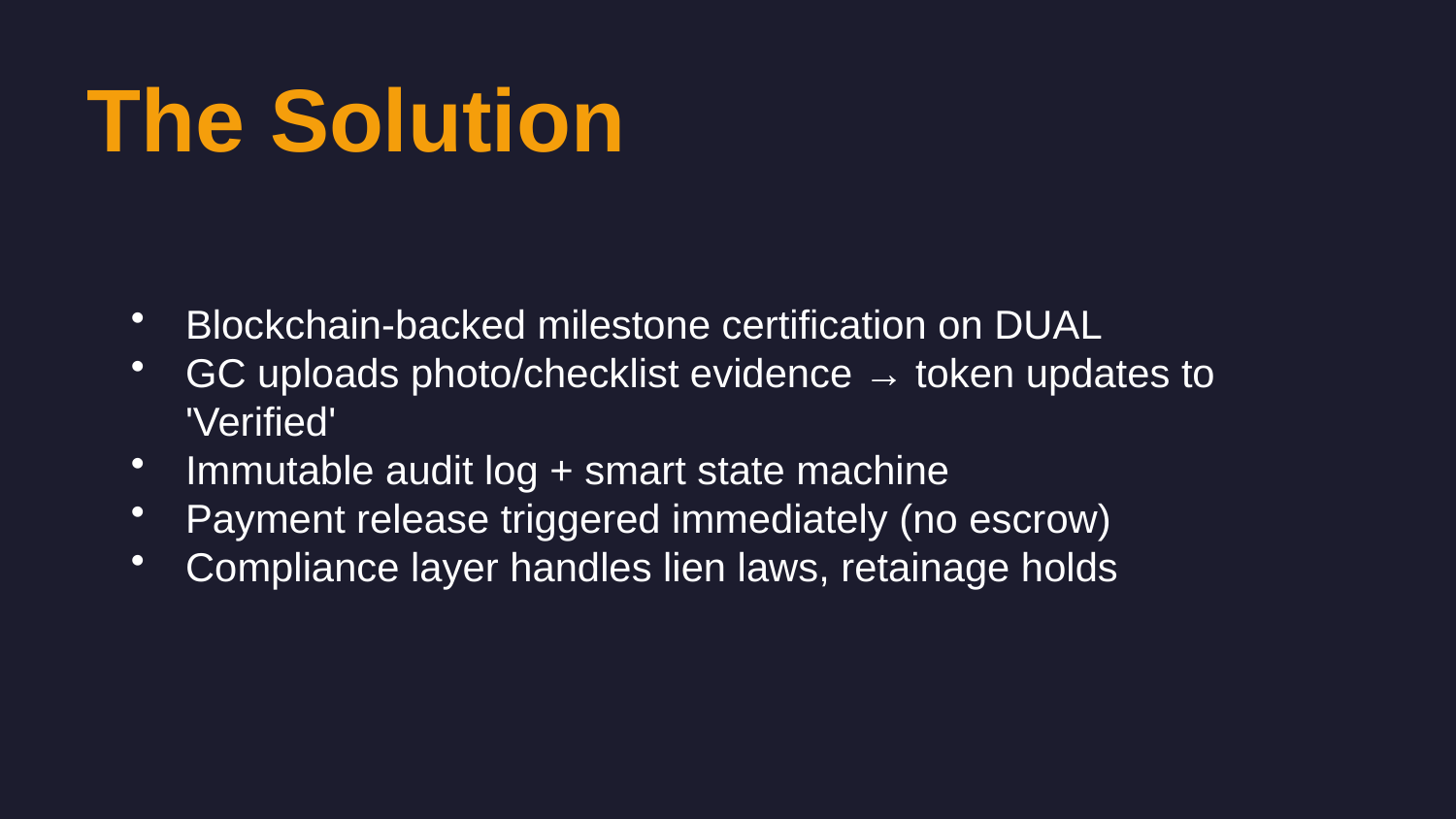

The Solution
Blockchain-backed milestone certification on DUAL
GC uploads photo/checklist evidence → token updates to 'Verified'
Immutable audit log + smart state machine
Payment release triggered immediately (no escrow)
Compliance layer handles lien laws, retainage holds